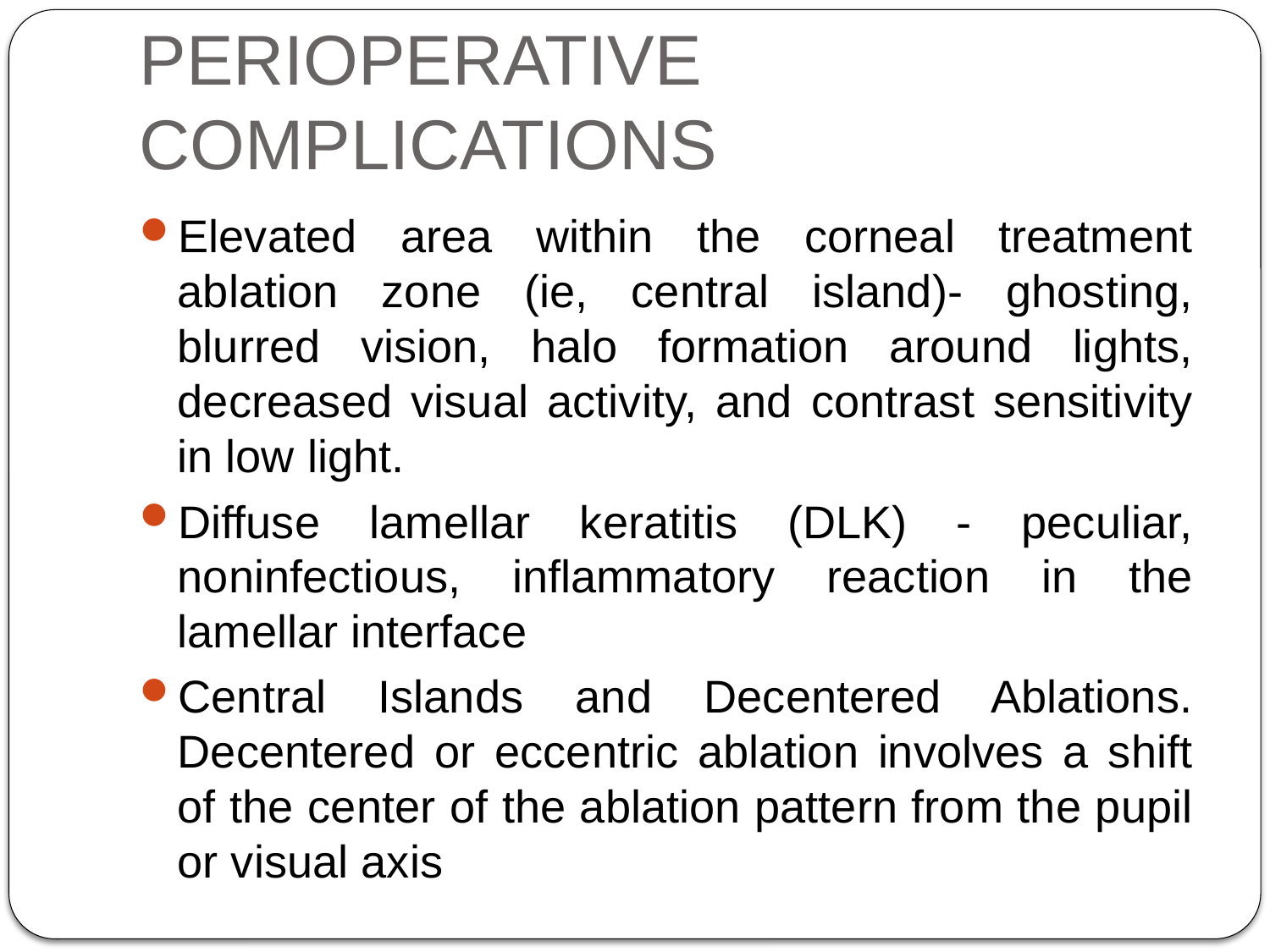

# PERIOPERATIVE COMPLICATIONS
Elevated area within the corneal treatment ablation zone (ie, central island)- ghosting, blurred vision, halo formation around lights, decreased visual activity, and contrast sensitivity in low light.
Diffuse lamellar keratitis (DLK) - peculiar, noninfectious, inflammatory reaction in the lamellar interface
Central Islands and Decentered Ablations. Decentered or eccentric ablation involves a shift of the center of the ablation pattern from the pupil or visual axis